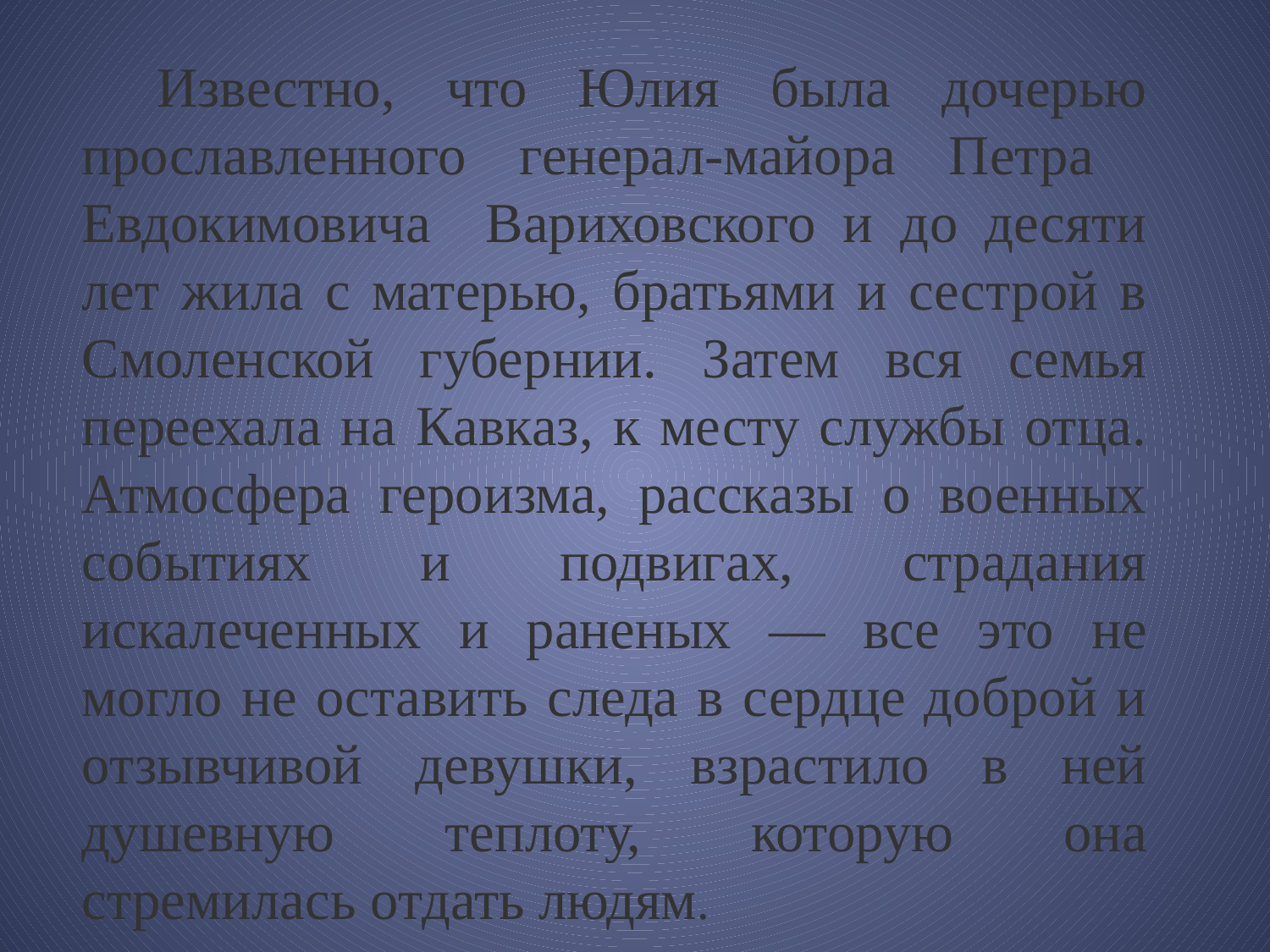

Известно, что Юлия была дочерью прославленного генерал-майора Петра  Евдокимовича  Вариховского и до десяти лет жила с матерью, братьями и сестрой в Смоленской губернии. Затем вся семья переехала на Кавказ, к месту службы отца. Атмосфера героизма, рассказы о военных событиях и подвигах, страдания искалеченных и раненых — все это не могло не оставить следа в сердце доброй и отзывчивой девушки, взрастило в ней душевную теплоту, которую она стремилась отдать людям.